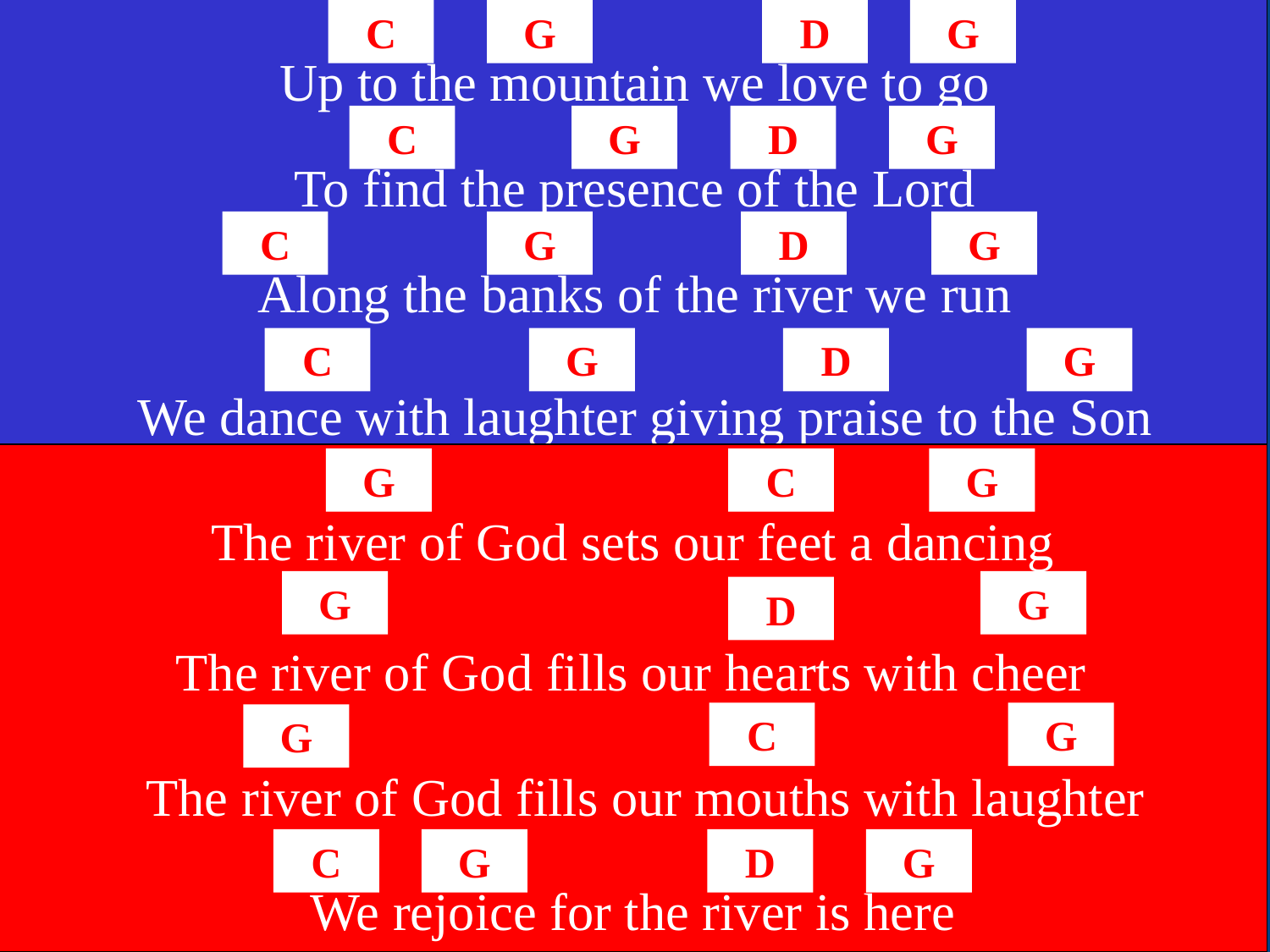

C
G
D
G

Up to the mountain we love to go
C
G
D
G
To find the presence of the Lord
C
G
D
G
Along the banks of the river we run
C
G
D
G
We dance with laughter giving praise to the Son

G
C
G
The river of God sets our feet a dancing
G
G
D
The river of God fills our hearts with cheer
C
G
G
The river of God fills our mouths with laughter
C
G
D
G
We rejoice for the river is here